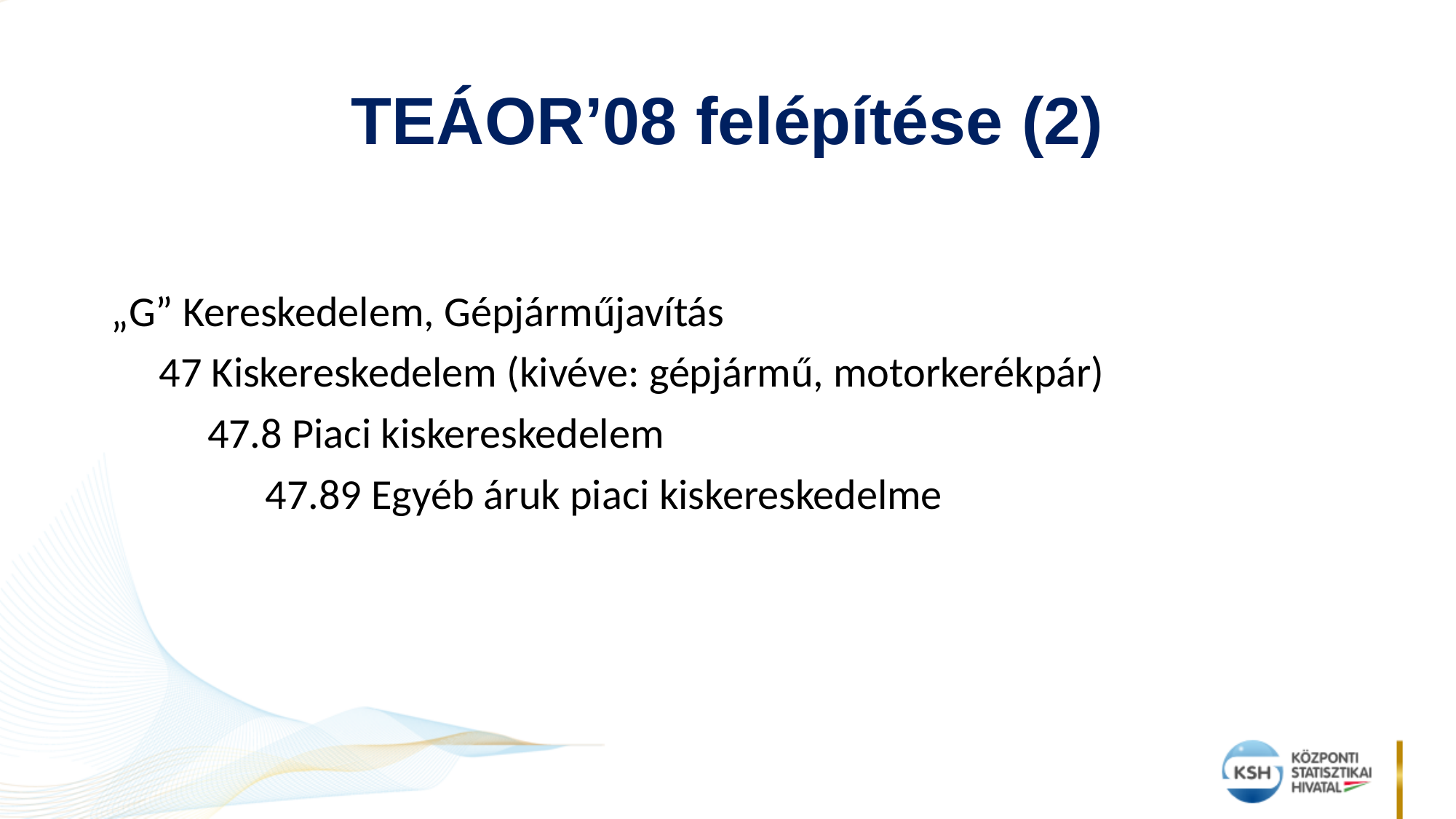

# TEÁOR’08 felépítése (2)

„G” Kereskedelem, Gépjárműjavítás
     47 Kiskereskedelem (kivéve: gépjármű, motorkerékpár)
          47.8 Piaci kiskereskedelem
                47.89 Egyéb áruk piaci kiskereskedelme